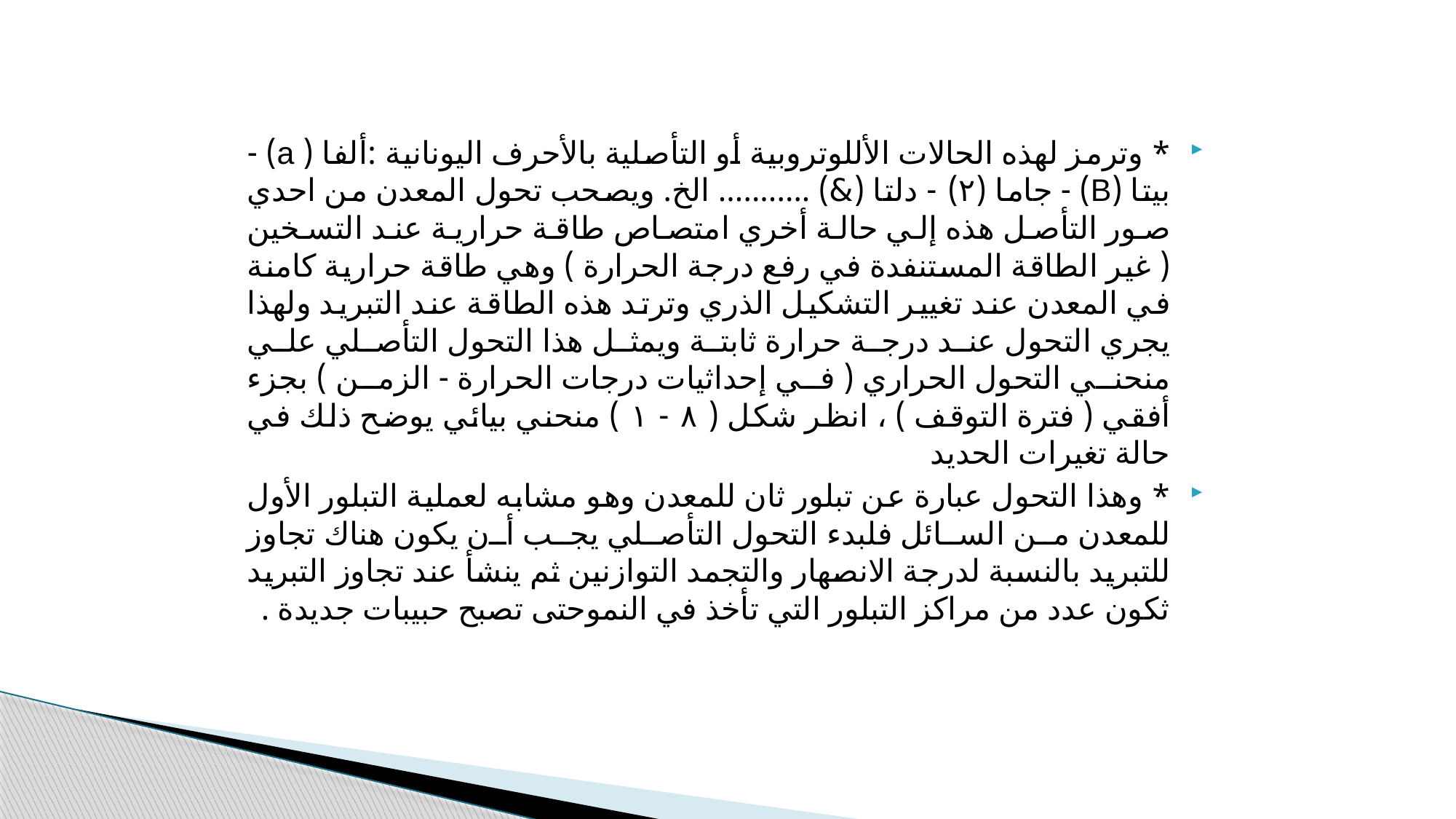

* وترمز لهذه الحالات الأللوتروبية أو التأصلية بالأحرف اليونانية :ألفا ( a) - بيتا (B) - جاما (۲) - دلتا (&) ........... الخ. ويصحب تحول المعدن من احدي صور التأصل هذه إلي حالة أخري امتصاص طاقة حرارية عند التسخين ( غير الطاقة المستنفدة في رفع درجة الحرارة ) وهي طاقة حرارية كامنة في المعدن عند تغيير التشكيل الذري وترتد هذه الطاقة عند التبريد ولهذا يجري التحول عند درجة حرارة ثابتة ويمثل هذا التحول التأصلي علي منحني التحول الحراري ( في إحداثيات درجات الحرارة - الزمن ) بجزء أفقي ( فترة التوقف ) ، انظر شكل ( ۸ - ۱ ) منحني بيائي يوضح ذلك في حالة تغيرات الحديد
* وهذا التحول عبارة عن تبلور ثان للمعدن وهو مشابه لعملية التبلور الأول للمعدن من السائل فلبدء التحول التأصلي يجب أن يكون هناك تجاوز للتبريد بالنسبة لدرجة الانصهار والتجمد التوازنين ثم ينشأ عند تجاوز التبريد ثكون عدد من مراكز التبلور التي تأخذ في النموحتى تصبح حبيبات جديدة .